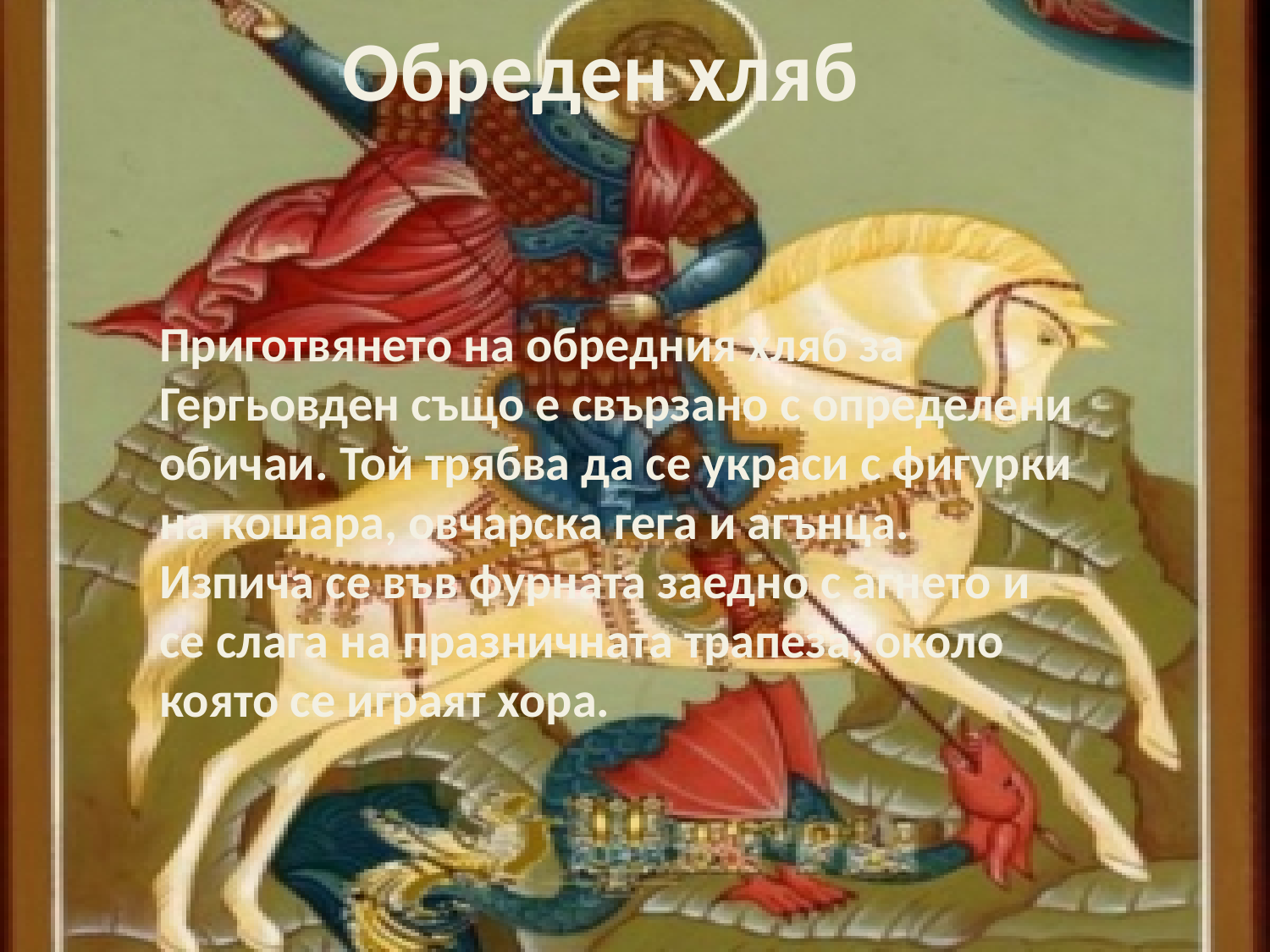

Обреден хляб
Приготвянето на обредния хляб за Гергьовден също е свързано с определени обичаи. Той трябва да се украси с фигурки на кошара, овчарска гега и агънца. Изпича се във фурната заедно с агнето и се слага на празничната трапеза, около която се играят хора.